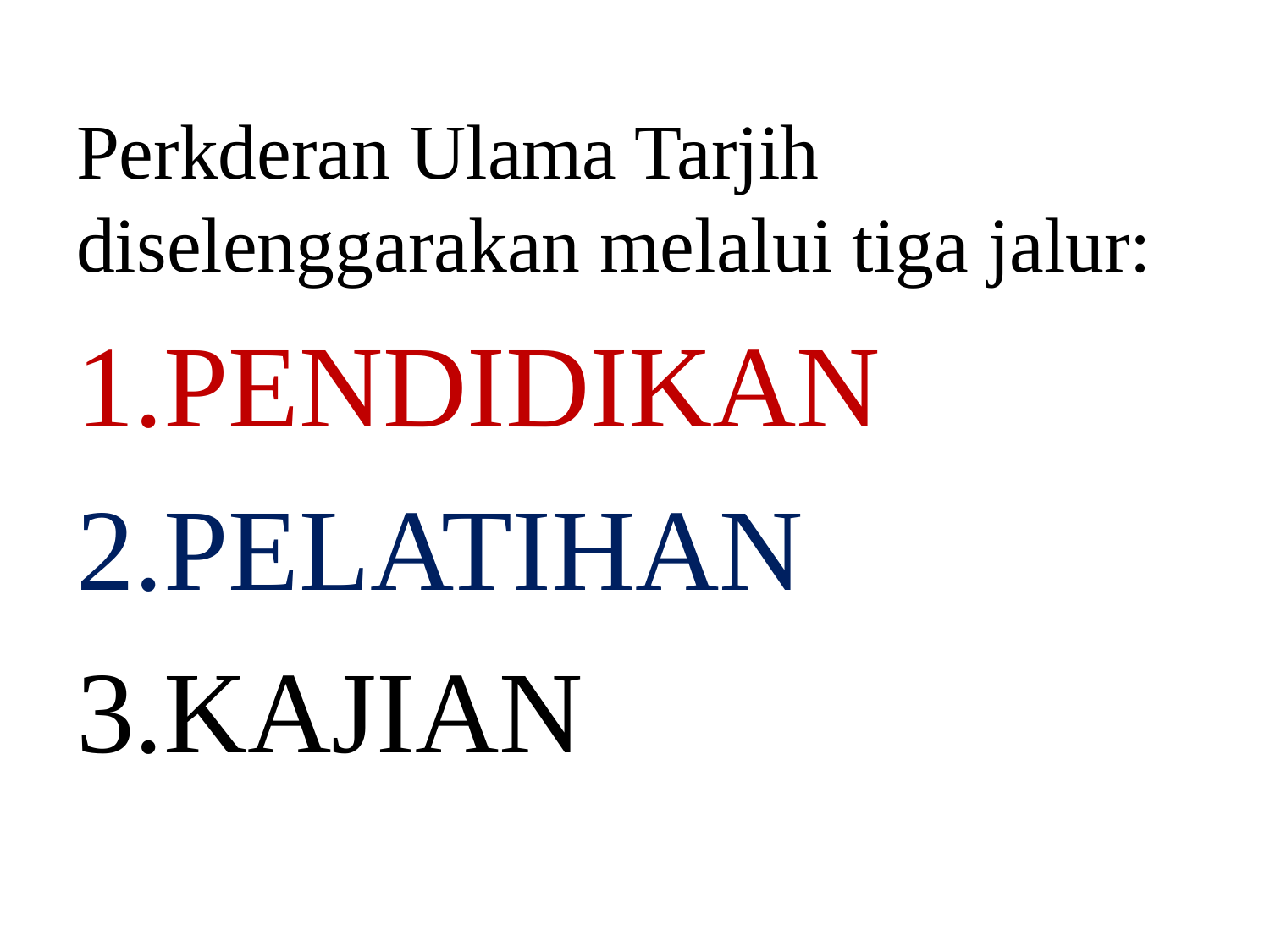

Perkderan Ulama Tarjih diselenggarakan melalui tiga jalur:
PENDIDIKAN
PELATIHAN
KAJIAN